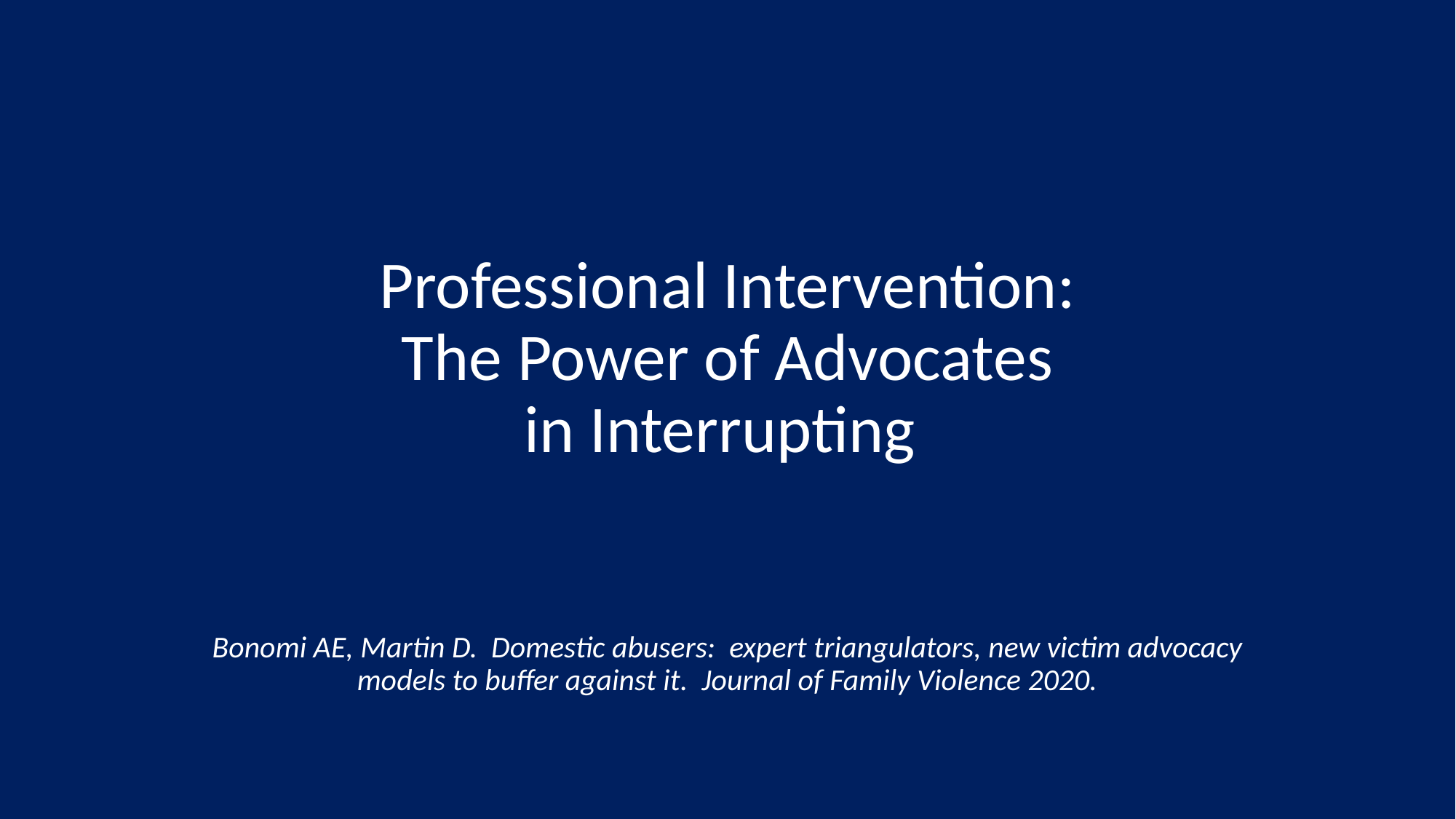

# Professional Intervention: The Power of Advocates in Interrupting
Bonomi AE, Martin D.  Domestic abusers:  expert triangulators, new victim advocacy models to buffer against it.  Journal of Family Violence 2020.